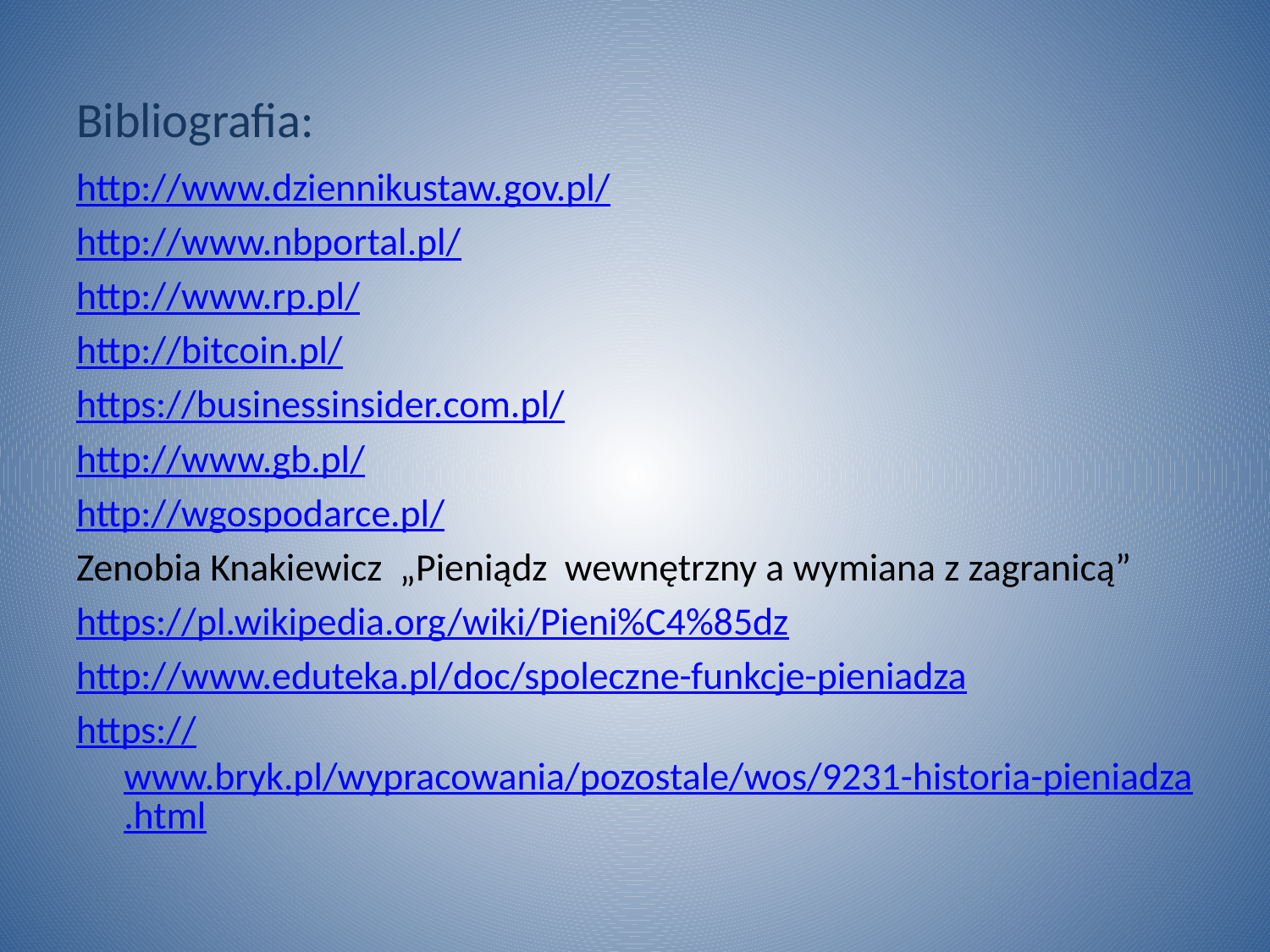

# Bibliografia:
http://www.dziennikustaw.gov.pl/
http://www.nbportal.pl/
http://www.rp.pl/
http://bitcoin.pl/
https://businessinsider.com.pl/
http://www.gb.pl/
http://wgospodarce.pl/
Zenobia Knakiewicz  „Pieniądz  wewnętrzny a wymiana z zagranicą”
https://pl.wikipedia.org/wiki/Pieni%C4%85dz
http://www.eduteka.pl/doc/spoleczne-funkcje-pieniadza
https://www.bryk.pl/wypracowania/pozostale/wos/9231-historia-pieniadza.html